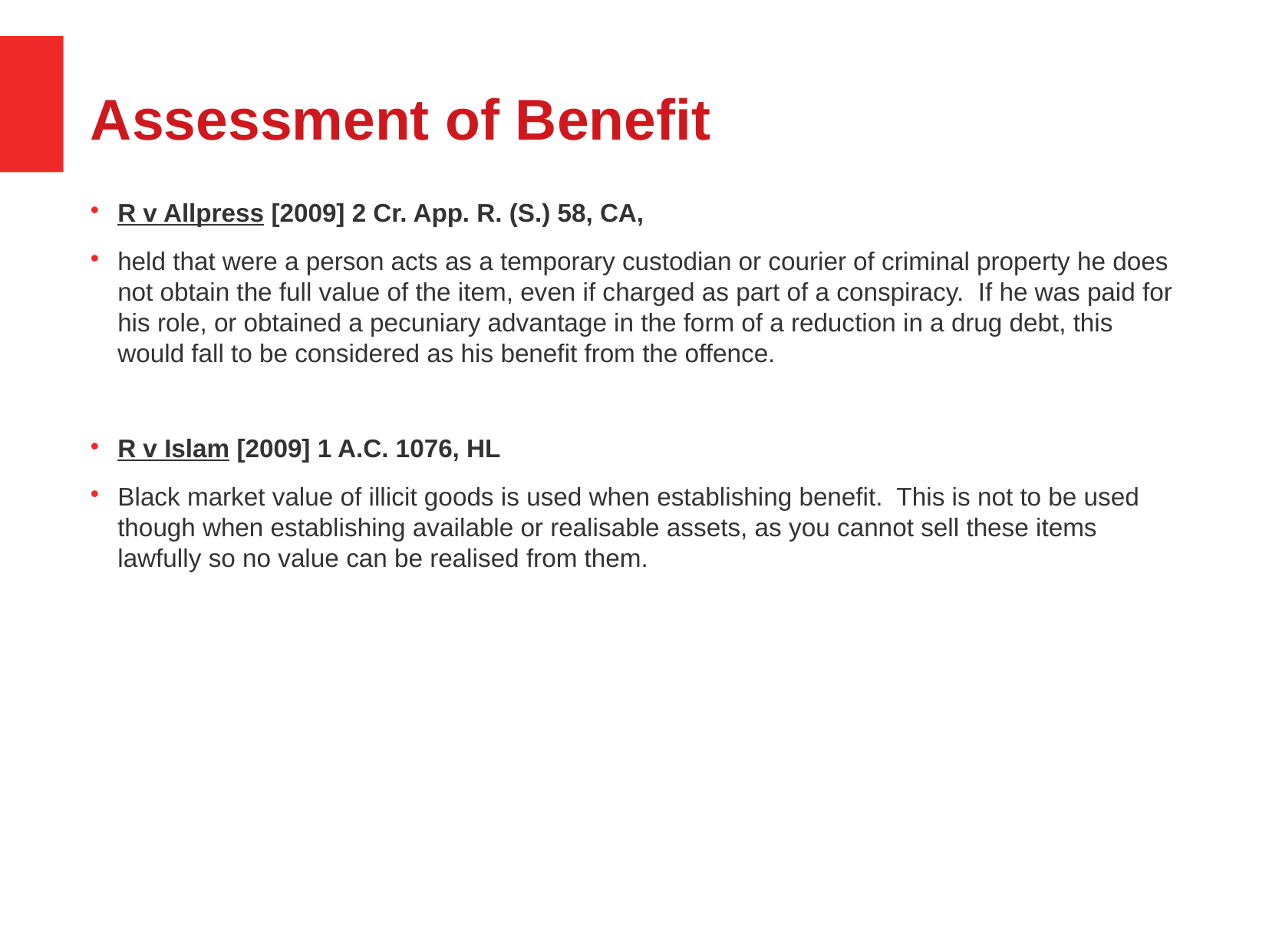

Assessment of Benefit
R v Allpress [2009] 2 Cr. App. R. (S.) 58, CA,
held that were a person acts as a temporary custodian or courier of criminal property he does not obtain the full value of the item, even if charged as part of a conspiracy.  If he was paid for his role, or obtained a pecuniary advantage in the form of a reduction in a drug debt, this would fall to be considered as his benefit from the offence.

R v Islam [2009] 1 A.C. 1076, HL
Black market value of illicit goods is used when establishing benefit.  This is not to be used though when establishing available or realisable assets, as you cannot sell these items lawfully so no value can be realised from them.